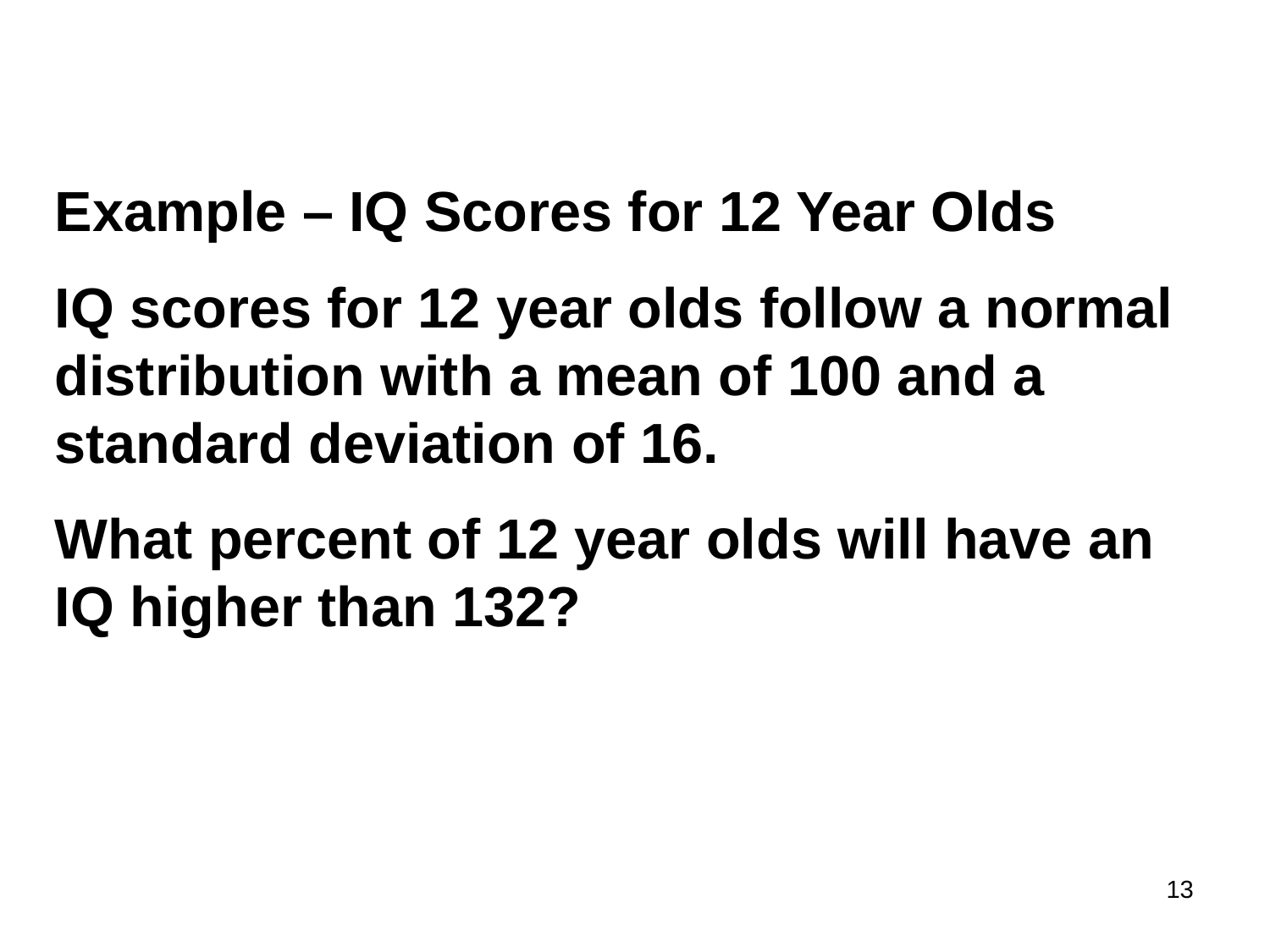

Example – IQ Scores for 12 Year Olds
IQ scores for 12 year olds follow a normal distribution with a mean of 100 and a standard deviation of 16.
What percent of 12 year olds will have an IQ higher than 132?

13